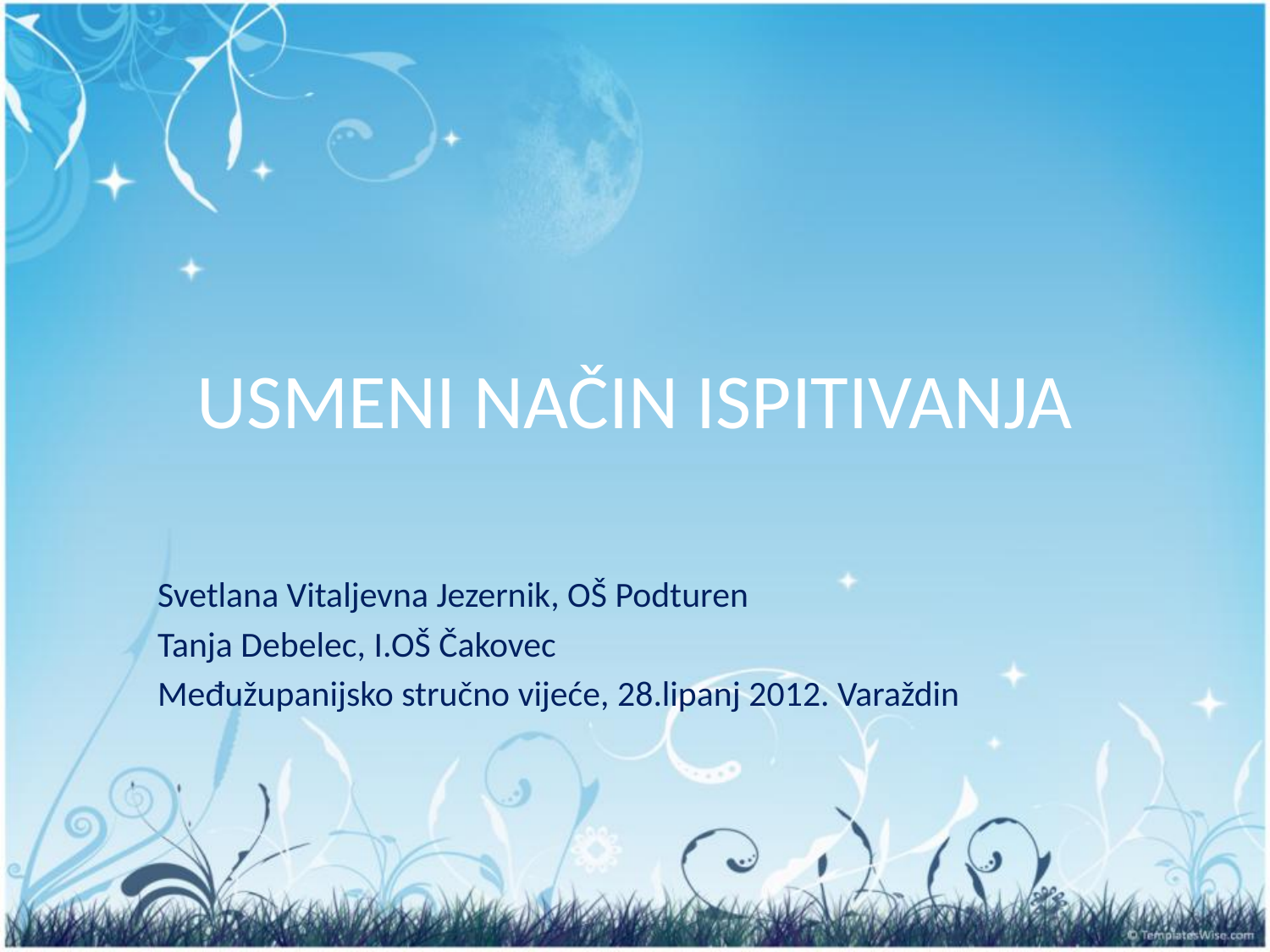

# USMENI NAČIN ISPITIVANJA
Svetlana Vitaljevna Jezernik, OŠ Podturen
Tanja Debelec, I.OŠ Čakovec
Međužupanijsko stručno vijeće, 28.lipanj 2012. Varaždin